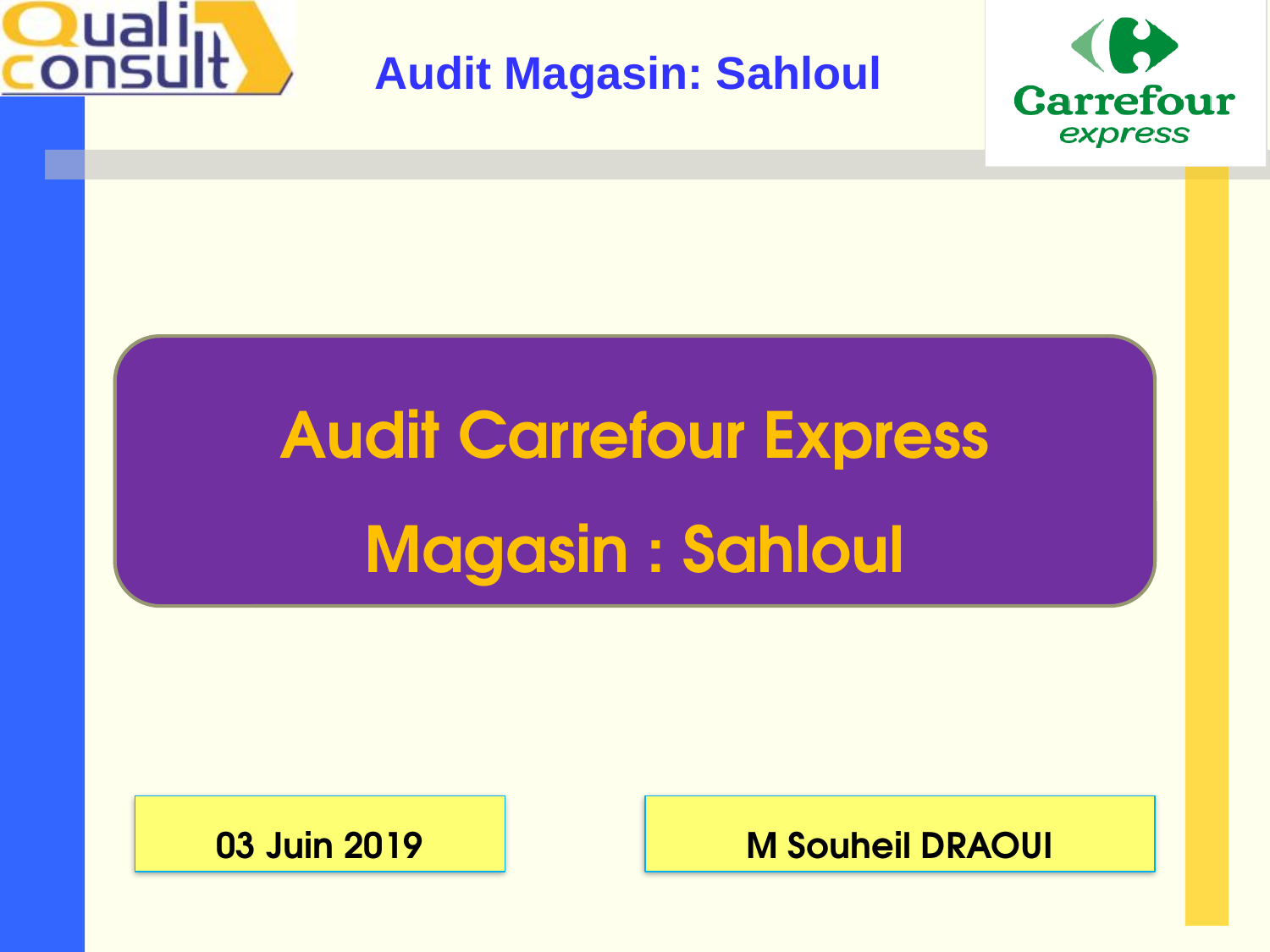

Audit Carrefour Express
Magasin : Sahloul
03 Juin 2019
M Souheil DRAOUI